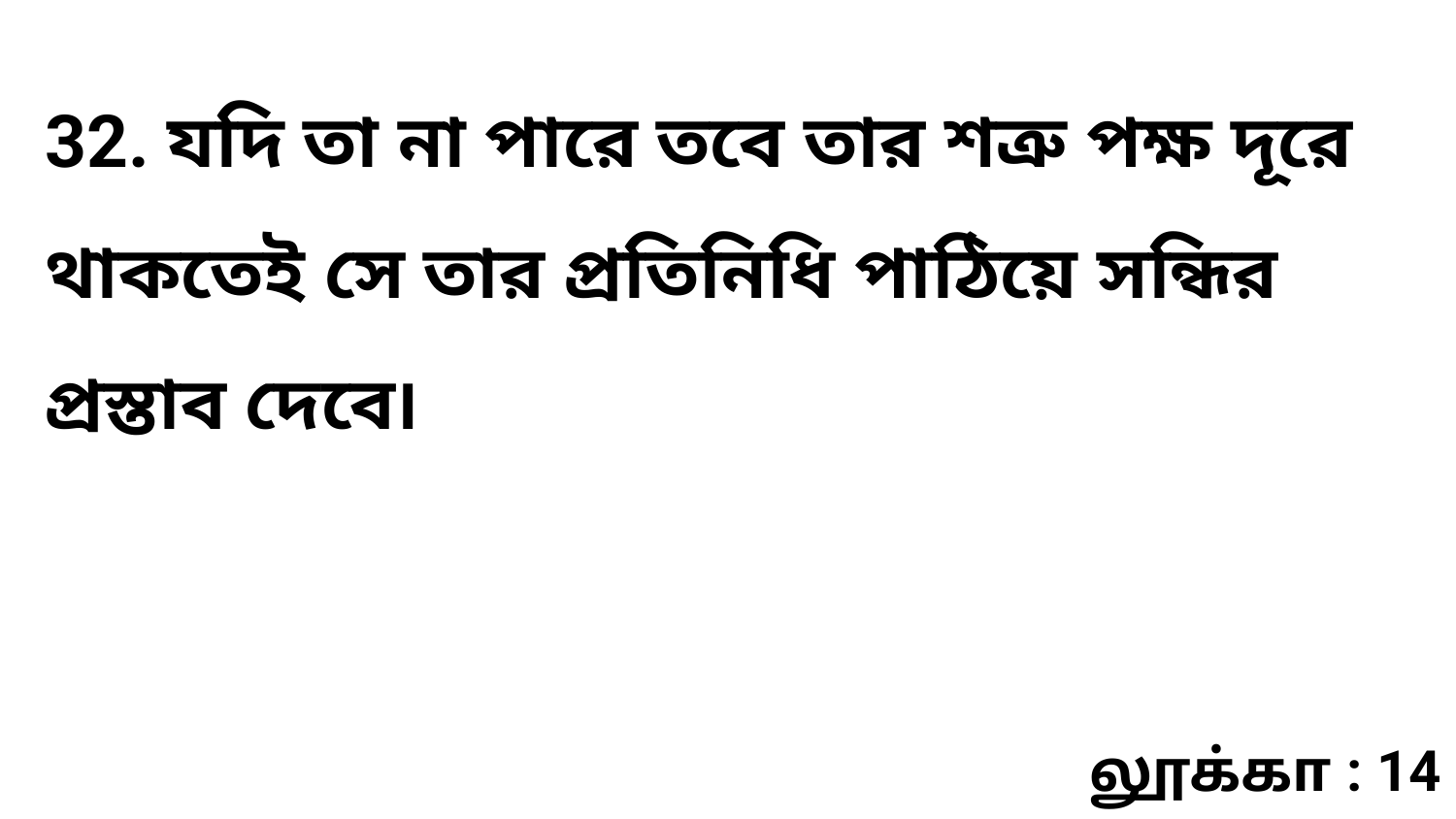

32. যদি তা না পারে তবে তার শত্রু পক্ষ দূরে থাকতেই সে তার প্রতিনিধি পাঠিয়ে সন্ধির প্রস্তাব দেবে৷
லூக்கா : 14